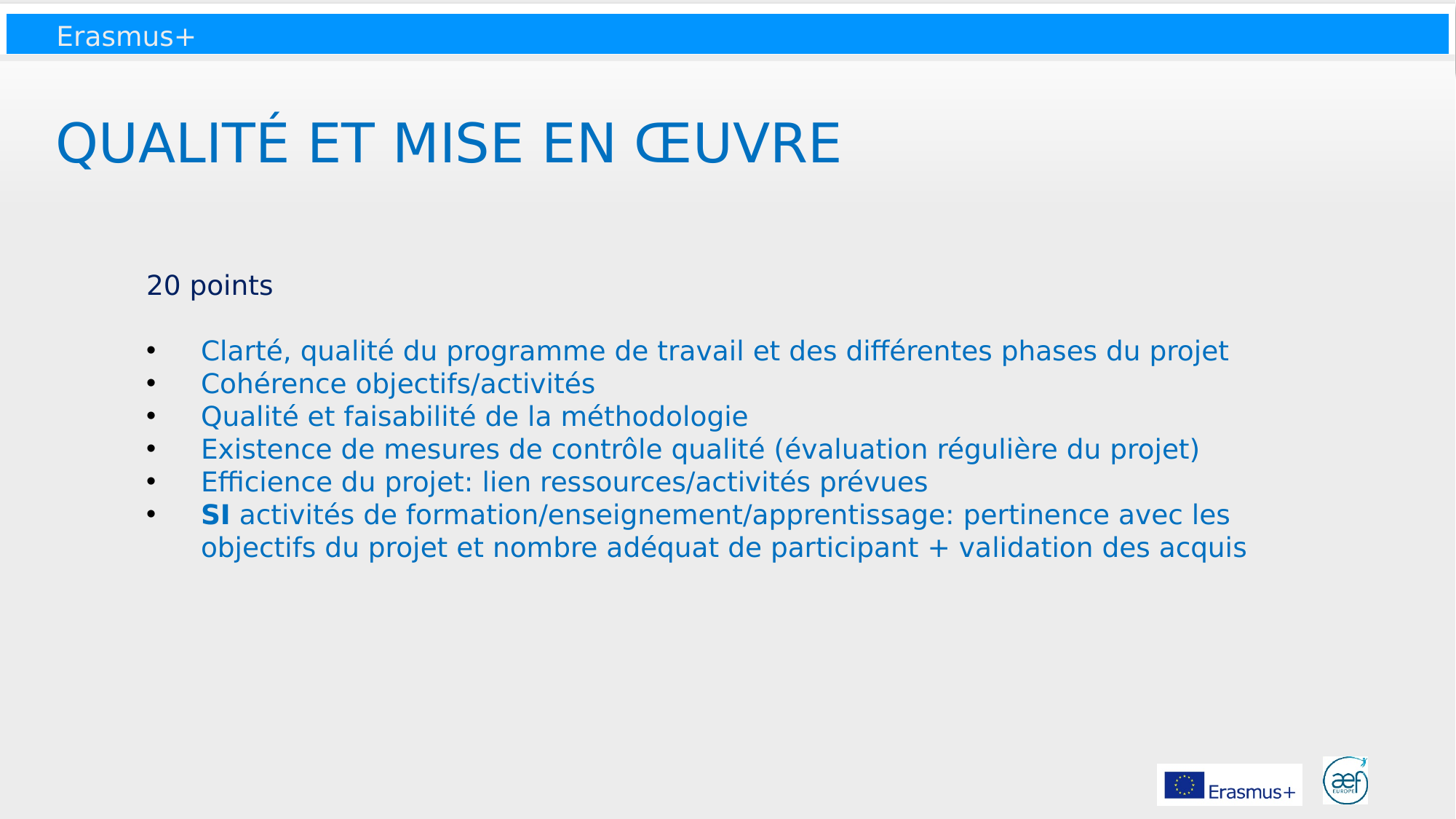

# Qualité et mise en œuvre
20 points

Clarté, qualité du programme de travail et des différentes phases du projet
Cohérence objectifs/activités
Qualité et faisabilité de la méthodologie
Existence de mesures de contrôle qualité (évaluation régulière du projet)
Efficience du projet: lien ressources/activités prévues
SI activités de formation/enseignement/apprentissage: pertinence avec les objectifs du projet et nombre adéquat de participant + validation des acquis